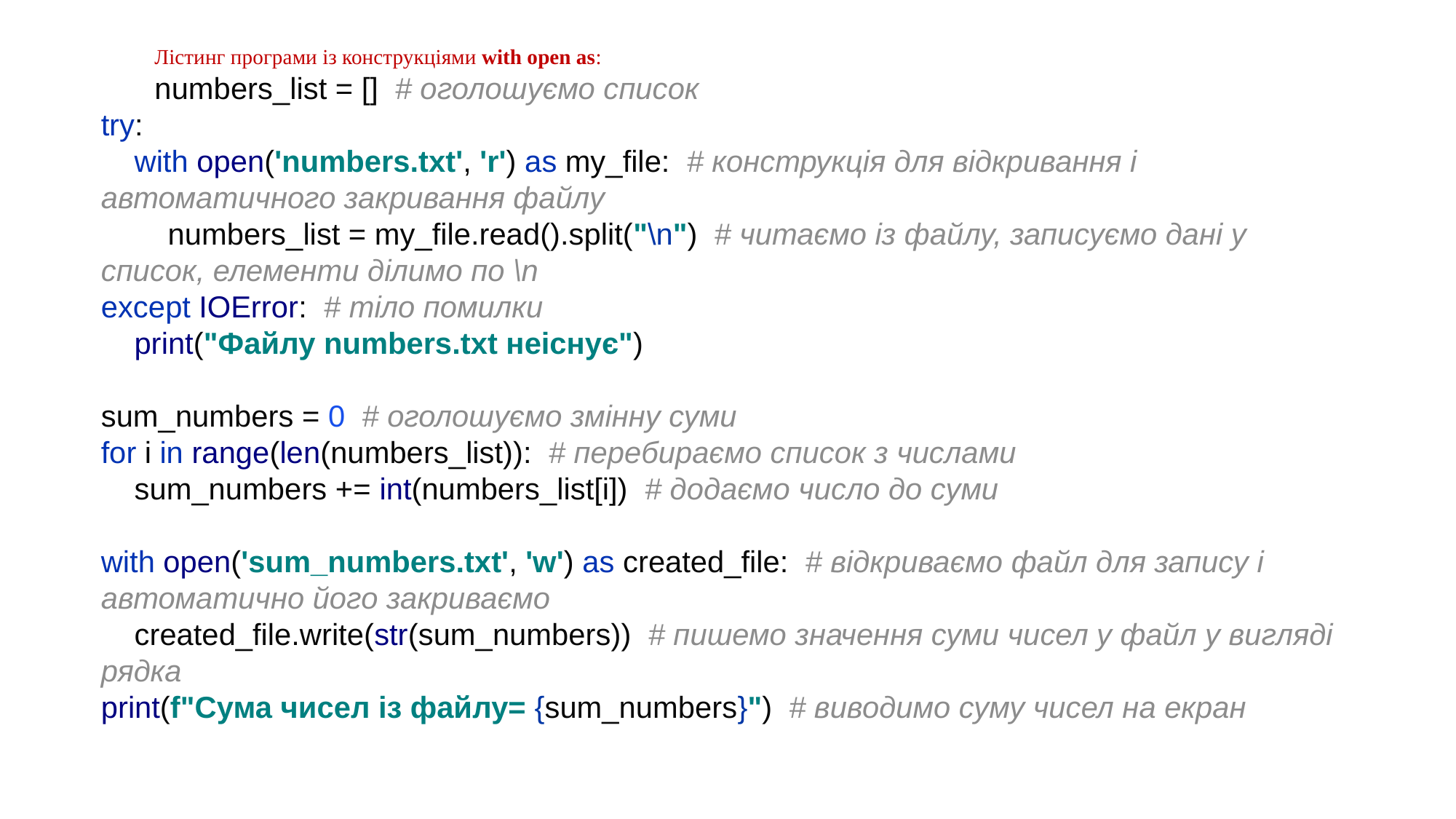

Лістинг програми із конструкціями with open as:
numbers_list = []  # оголошуємо список
try:
    with open('numbers.txt', 'r') as my_file:  # конструкція для відкривання і автоматичного закривання файлу
        numbers_list = my_file.read().split("\n")  # читаємо із файлу, записуємо дані у список, елементи ділимо по \n
except IOError:  # тіло помилки
    print("Файлу numbers.txt неіснує")
sum_numbers = 0  # оголошуємо змінну суми
for i in range(len(numbers_list)):  # перебираємо список з числами
    sum_numbers += int(numbers_list[i])  # додаємо число до суми
with open('sum_numbers.txt', 'w') as created_file:  # відкриваємо файл для запису і автоматично його закриваємо
    created_file.write(str(sum_numbers))  # пишемо значення суми чисел у файл у вигляді рядка
print(f"Сума чисел із файлу= {sum_numbers}")  # виводимо суму чисел на екран